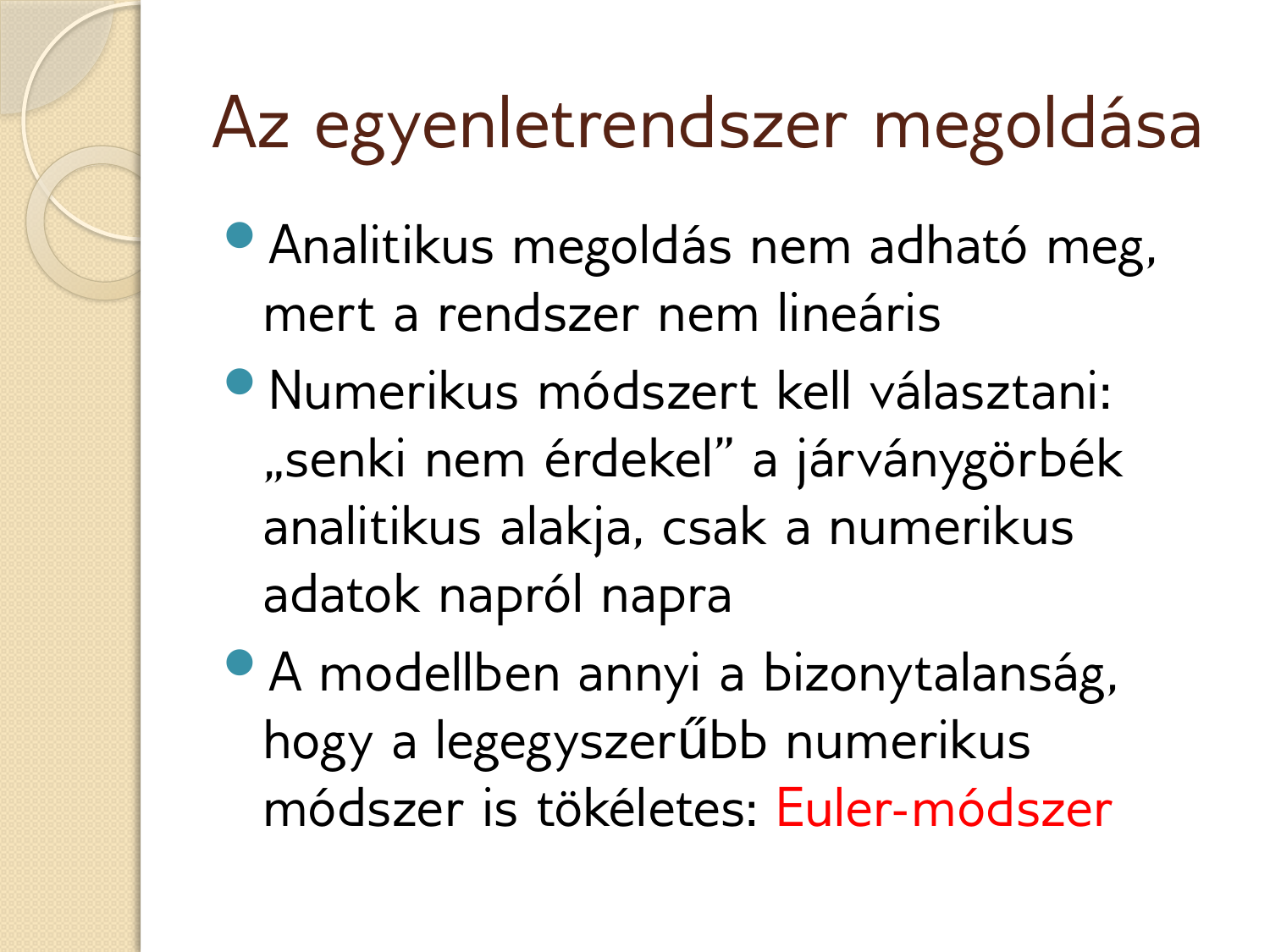

# Az egyenletrendszer megoldása
Analitikus megoldás nem adható meg, mert a rendszer nem lineáris
Numerikus módszert kell választani: „senki nem érdekel” a járványgörbék analitikus alakja, csak a numerikus adatok napról napra
A modellben annyi a bizonytalanság, hogy a legegyszerűbb numerikus módszer is tökéletes: Euler-módszer